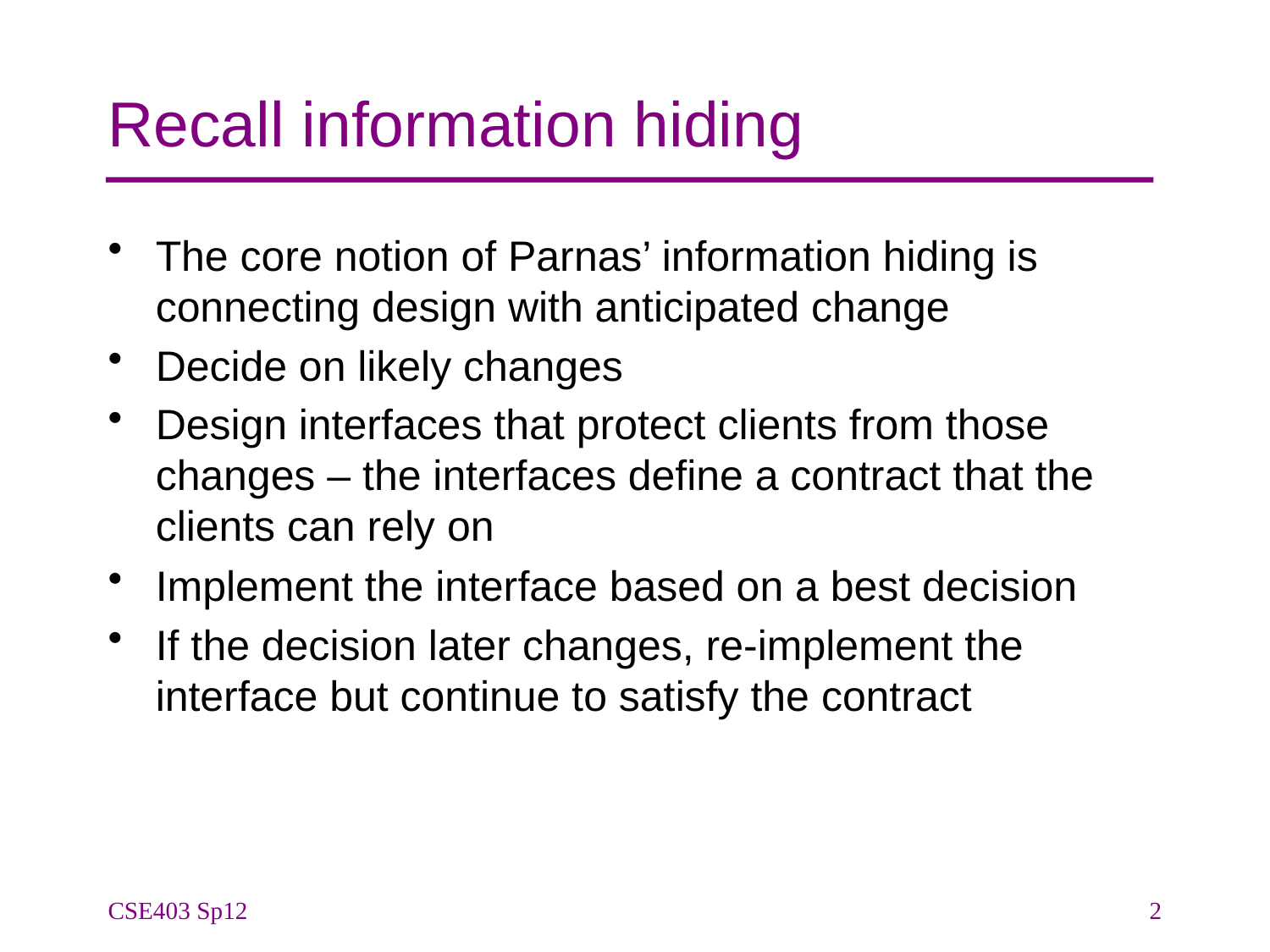

# Recall information hiding
The core notion of Parnas’ information hiding is connecting design with anticipated change
Decide on likely changes
Design interfaces that protect clients from those changes – the interfaces define a contract that the clients can rely on
Implement the interface based on a best decision
If the decision later changes, re-implement the interface but continue to satisfy the contract

CSE403 Sp12
2